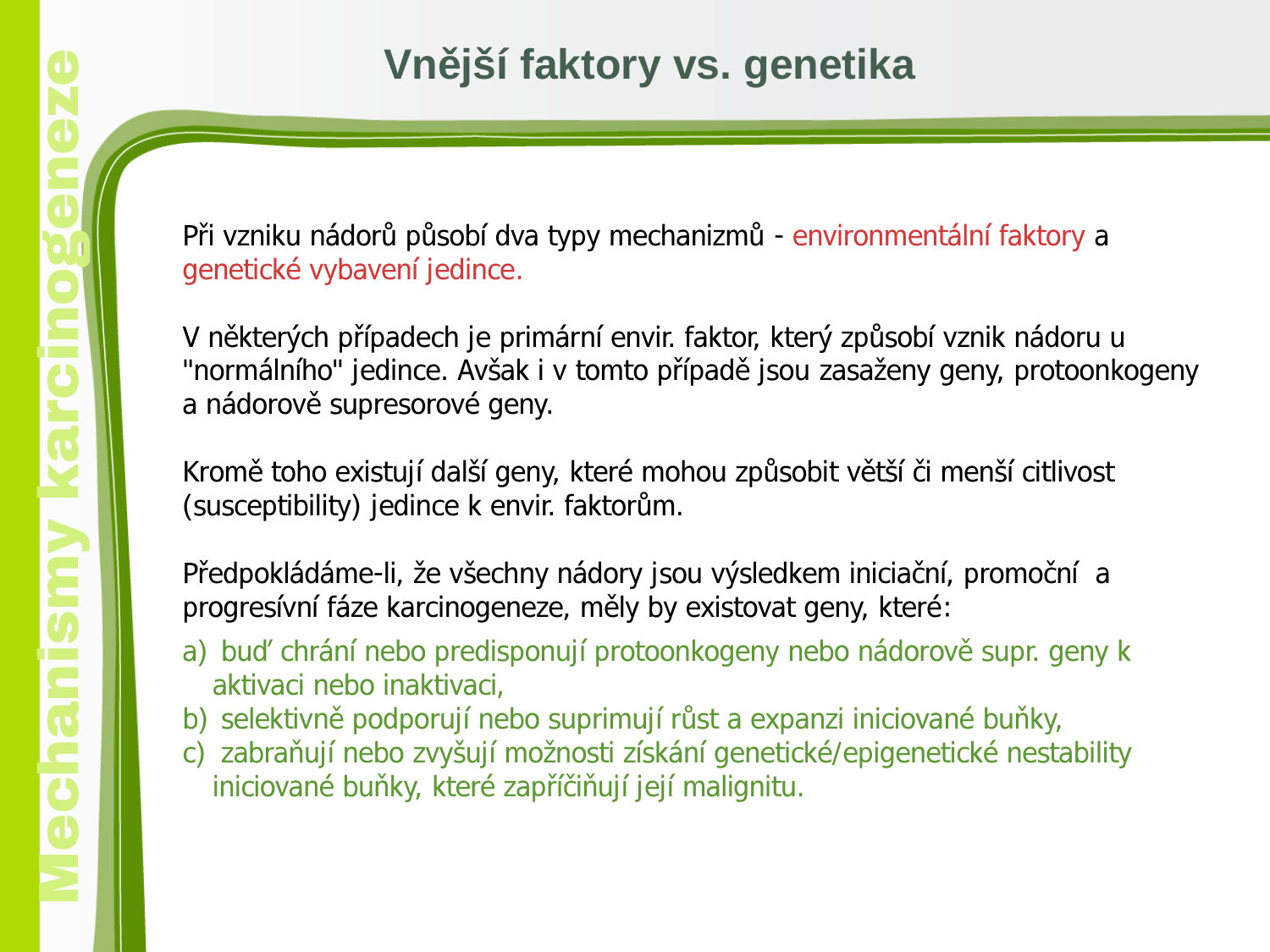

Vnější faktory vs. genetika
Při vzniku nádorů působí dva typy mechanizmů - environmentální faktory a genetické vybavení jedince.

V některých případech je primární envir. faktor, který způsobí vznik nádoru u "normálního" jedince. Avšak i v tomto případě jsou zasaženy geny, protoonkogeny a nádorově supresorové geny.

Kromě toho existují další geny, které mohou způsobit větší či menší citlivost (susceptibility) jedince k envir. faktorům.

Předpokládáme-li, že všechny nádory jsou výsledkem iniciační, promoční  a
progresívní fáze karcinogeneze, měly by existovat geny, které:
 buď chrání nebo predisponují protoonkogeny nebo nádorově supr. geny k aktivaci nebo inaktivaci,
 selektivně podporují nebo suprimují růst a expanzi iniciované buňky,
 zabraňují nebo zvyšují možnosti získání genetické/epigenetické nestability iniciované buňky, které zapříčiňují její malignitu.

29